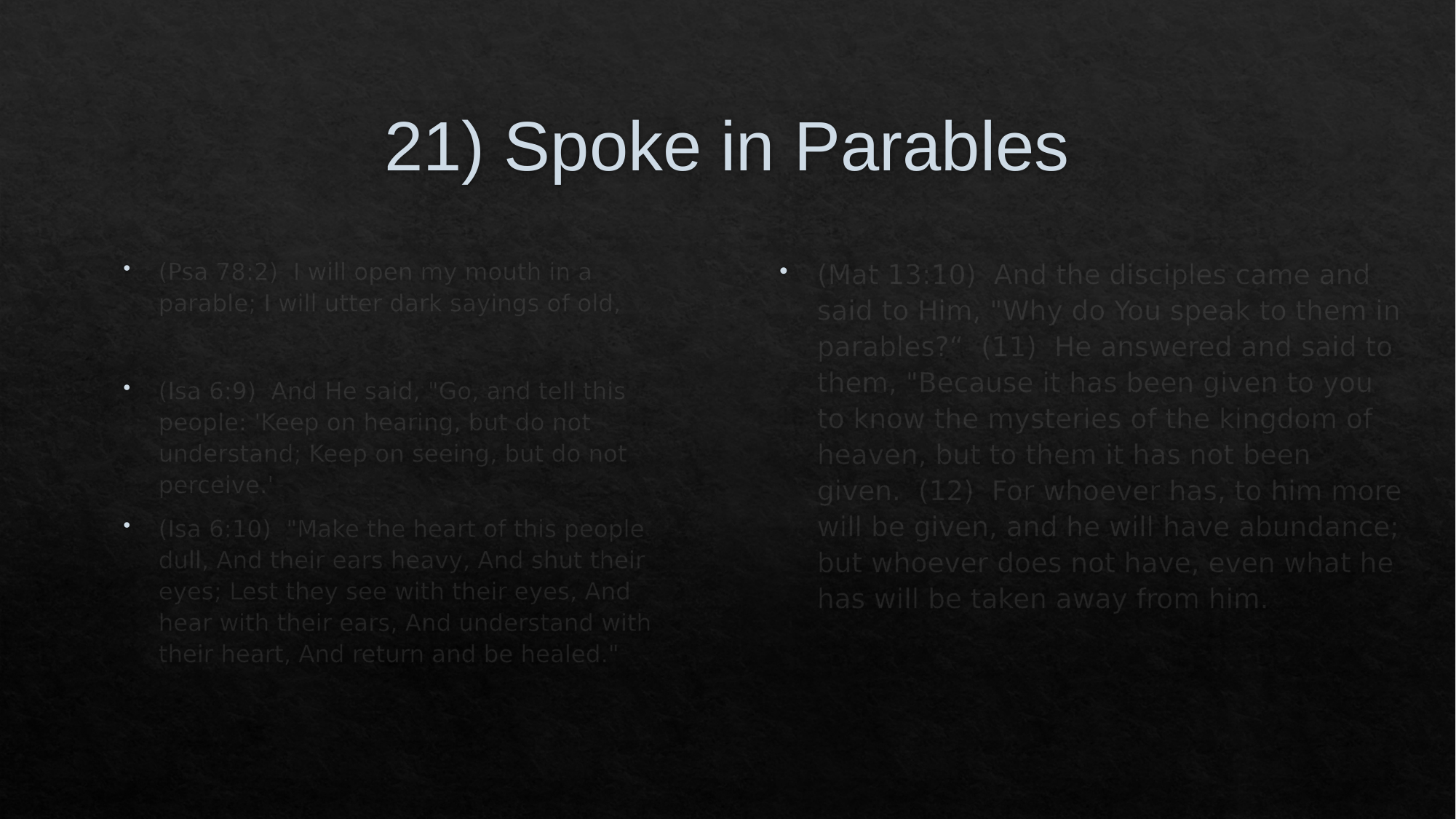

# 21) Spoke in Parables
(Psa 78:2)  I will open my mouth in a parable; I will utter dark sayings of old,

(Isa 6:9)  And He said, "Go, and tell this people: 'Keep on hearing, but do not understand; Keep on seeing, but do not perceive.'
(Isa 6:10)  "Make the heart of this people dull, And their ears heavy, And shut their eyes; Lest they see with their eyes, And hear with their ears, And understand with their heart, And return and be healed."
(Mat 13:10)  And the disciples came and said to Him, "Why do You speak to them in parables?“  (11)  He answered and said to them, "Because it has been given to you to know the mysteries of the kingdom of heaven, but to them it has not been given.  (12)  For whoever has, to him more will be given, and he will have abundance; but whoever does not have, even what he has will be taken away from him.